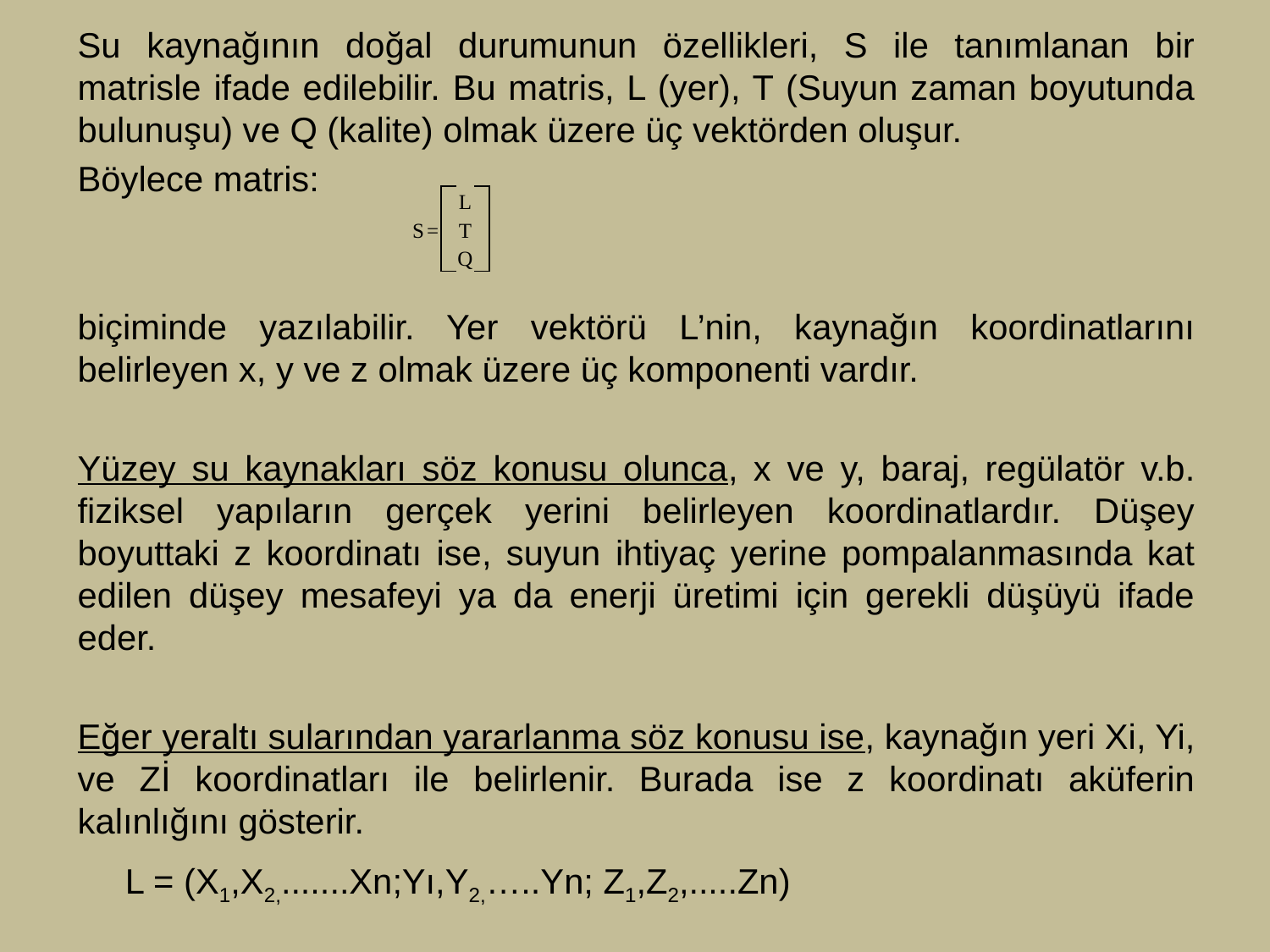

Su kaynağının doğal durumunun özellikleri, S ile tanımlanan bir matrisle ifade edilebilir. Bu matris, L (yer), T (Suyun zaman boyutunda bulunuşu) ve Q (kalite) olmak üzere üç vektörden oluşur.
Böylece matris:

biçiminde yazılabilir. Yer vektörü L’nin, kaynağın koordinatlarını belirleyen x, y ve z olmak üzere üç komponenti vardır.

Yüzey su kaynakları söz konusu olunca, x ve y, baraj, regülatör v.b. fiziksel yapıların gerçek yerini belirleyen koordinatlardır. Düşey boyuttaki z koordinatı ise, suyun ihtiyaç yerine pompalanmasında kat edilen düşey mesafeyi ya da enerji üretimi için gerekli düşüyü ifade eder.

Eğer yeraltı sularından yararlanma söz konusu ise, kaynağın yeri Xi, Yi, ve Zİ koordinatları ile belirlenir. Burada ise z koordinatı aküferin kalınlığını gösterir.
L = (X1,X2,.......Xn;Yı,Y2,…..Yn; Z1,Z2,.....Zn)

|  |  |  |  | L |  |  |
| --- | --- | --- | --- | --- | --- | --- |
|  | S | = |  | T |  |  |
|  |  |  |  | Q |  |  |
|  |  |  |  |  |  |  |